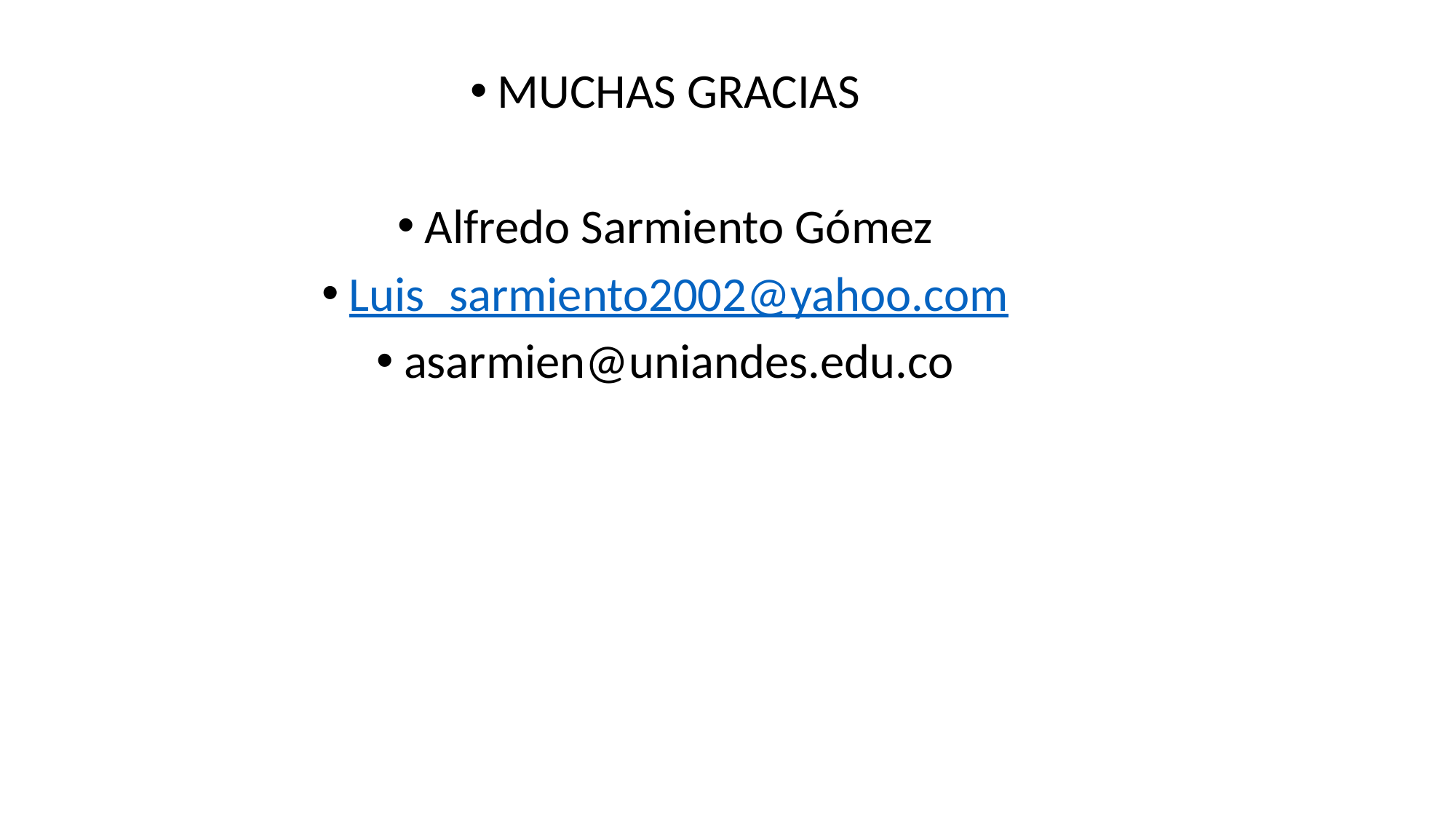

MUCHAS GRACIAS

Alfredo Sarmiento Gómez
Luis_sarmiento2002@yahoo.com
asarmien@uniandes.edu.co